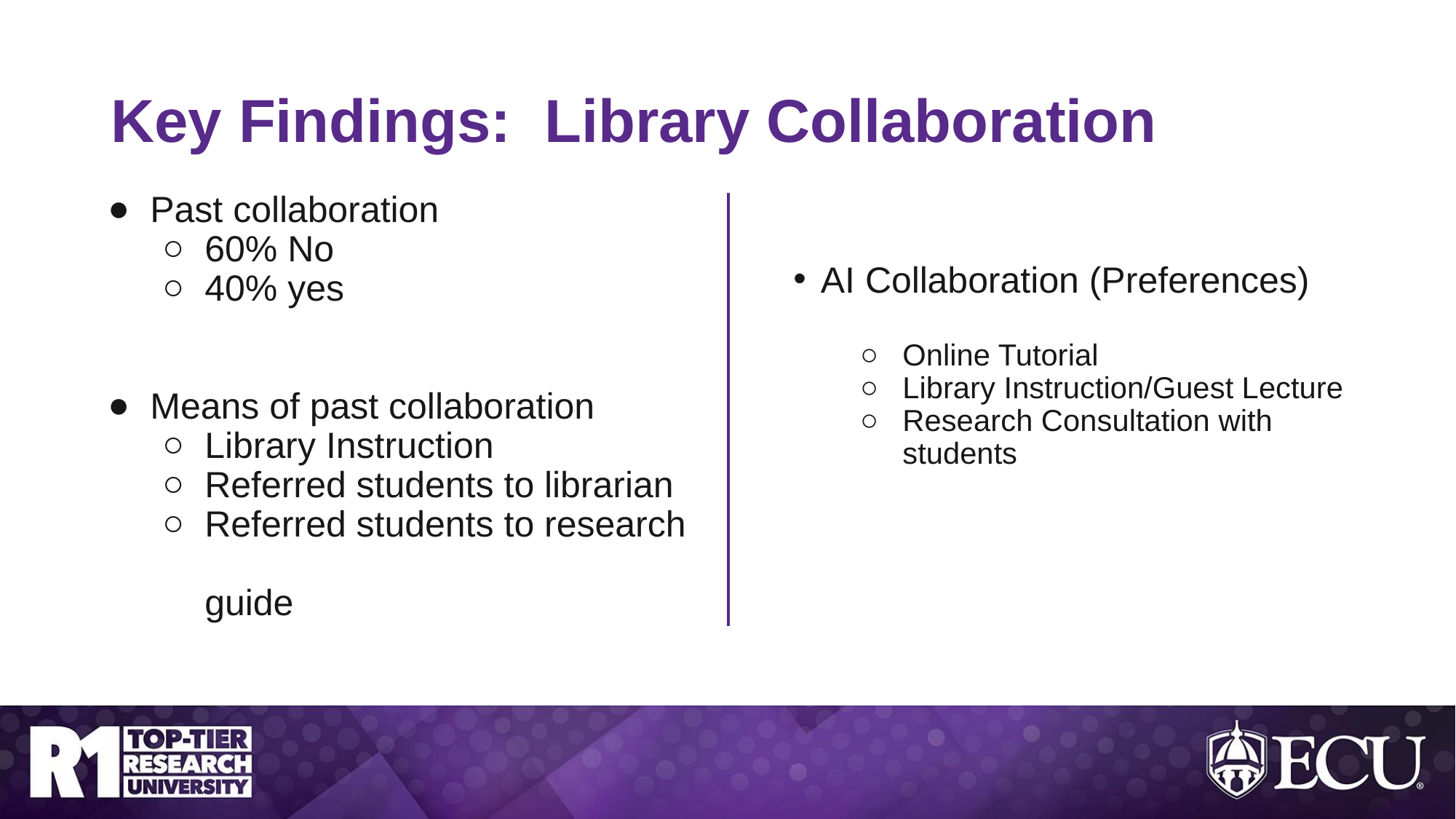

# Key Findings:  Library Collaboration
Past collaboration
60% No
40% yes
Means of past collaboration
Library Instruction
Referred students to librarian
Referred students to research
guide

AI Collaboration (Preferences)
Online Tutorial
Library Instruction/Guest Lecture
Research Consultation with students